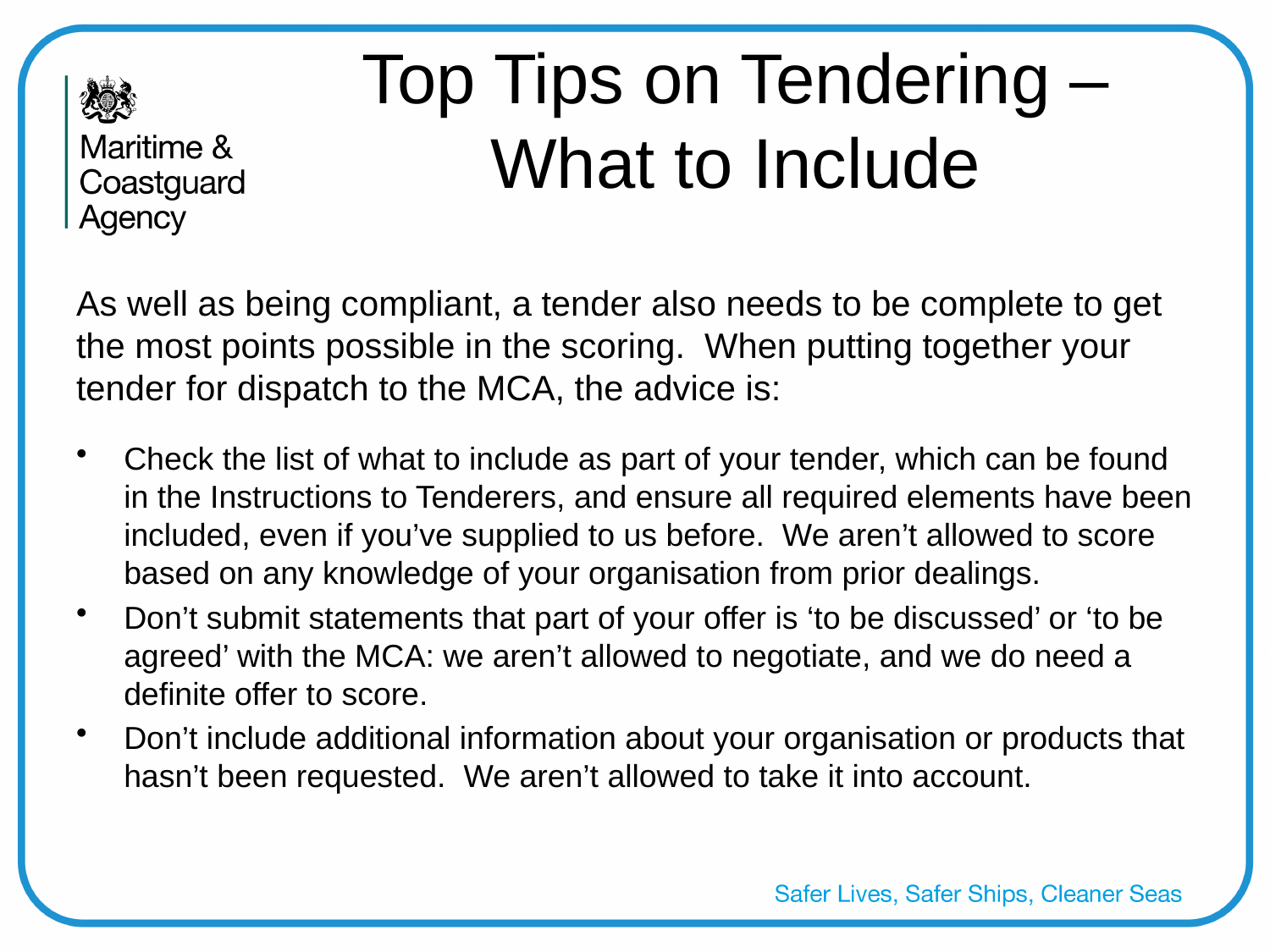

# Top Tips on Tendering – What to Include

As well as being compliant, a tender also needs to be complete to get the most points possible in the scoring.  When putting together your tender for dispatch to the MCA, the advice is:

Check the list of what to include as part of your tender, which can be found in the Instructions to Tenderers, and ensure all required elements have been included, even if you’ve supplied to us before.  We aren’t allowed to score based on any knowledge of your organisation from prior dealings.
Don’t submit statements that part of your offer is ‘to be discussed’ or ‘to be agreed’ with the MCA: we aren’t allowed to negotiate, and we do need a definite offer to score.
Don’t include additional information about your organisation or products that hasn’t been requested.  We aren’t allowed to take it into account.